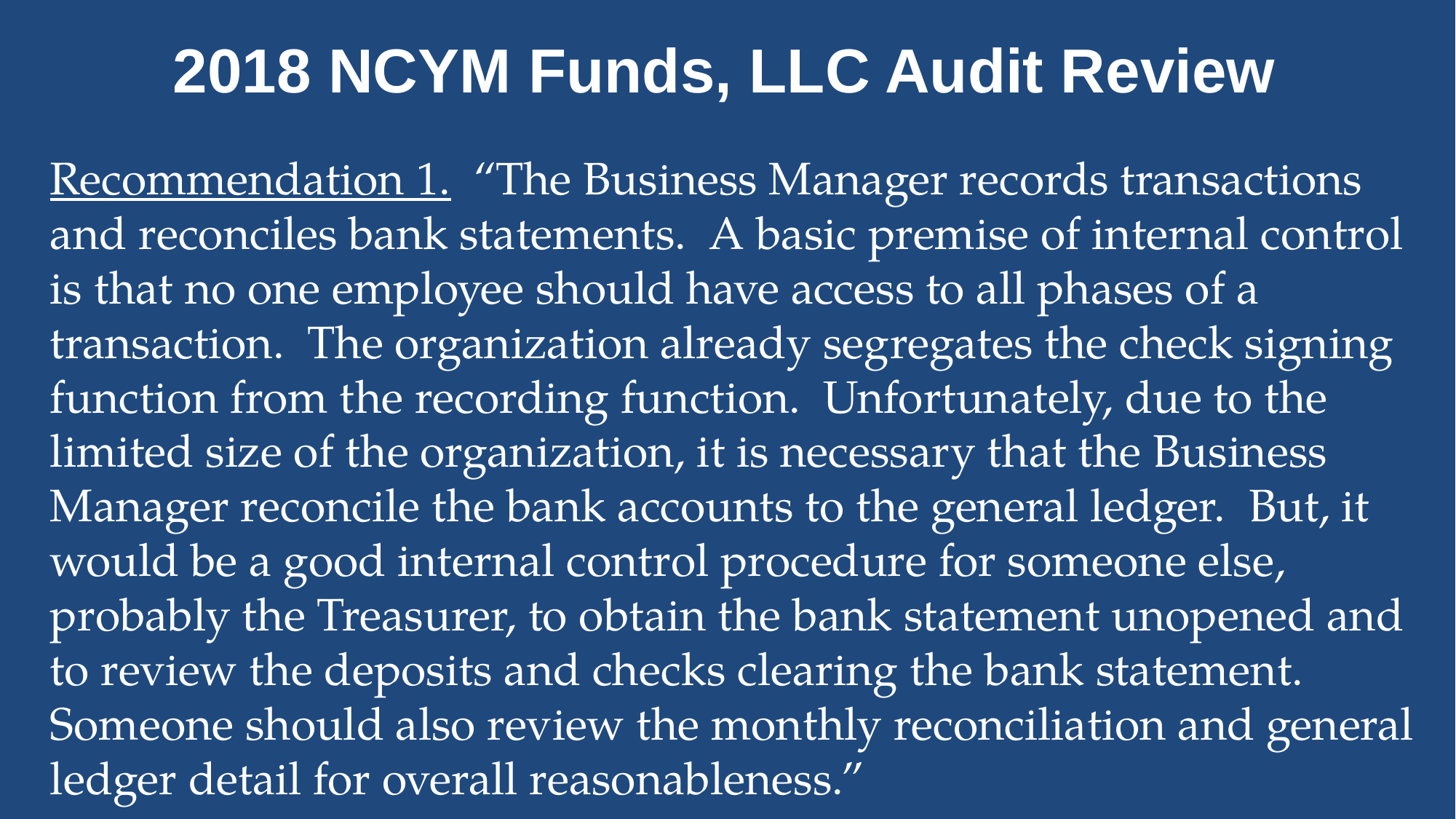

# 2018 NCYM Funds, LLC Audit Review
Recommendation 1.  “The Business Manager records transactions and reconciles bank statements.  A basic premise of internal control is that no one employee should have access to all phases of a transaction.  The organization already segregates the check signing function from the recording function.  Unfortunately, due to the limited size of the organization, it is necessary that the Business Manager reconcile the bank accounts to the general ledger.  But, it would be a good internal control procedure for someone else, probably the Treasurer, to obtain the bank statement unopened and to review the deposits and checks clearing the bank statement.  Someone should also review the monthly reconciliation and general ledger detail for overall reasonableness.”